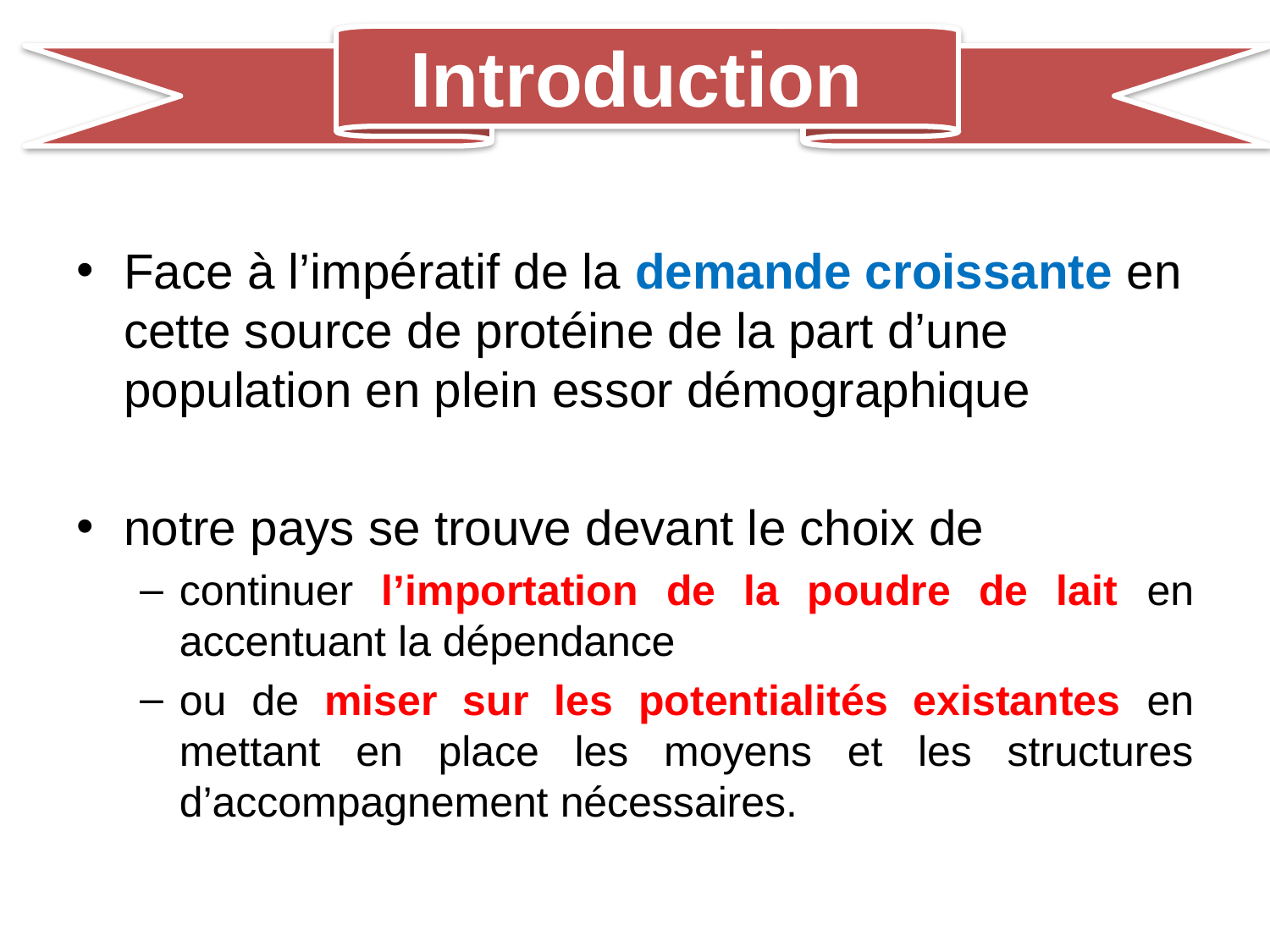

Introduction

Face à l’impératif de la demande croissante en cette source de protéine de la part d’une population en plein essor démographique

notre pays se trouve devant le choix de
continuer l’importation de la poudre de lait en accentuant la dépendance
ou de miser sur les potentialités existantes en mettant en place les moyens et les structures d’accompagnement nécessaires.